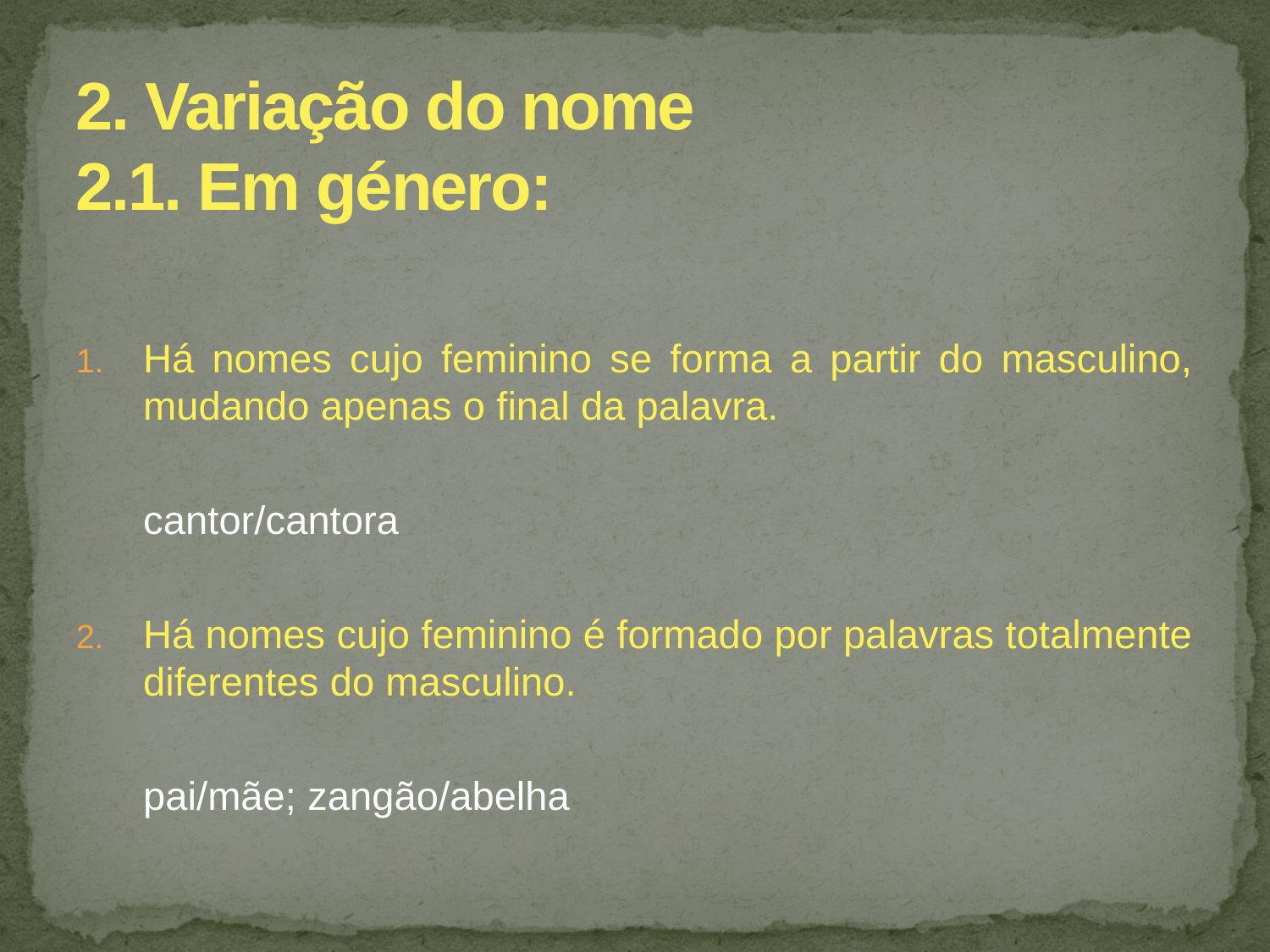

# 2. Variação do nome 2.1. Em género:
Há nomes cujo feminino se forma a partir do masculino, mudando apenas o final da palavra.

	cantor/cantora

Há nomes cujo feminino é formado por palavras totalmente diferentes do masculino.

	pai/mãe; zangão/abelha